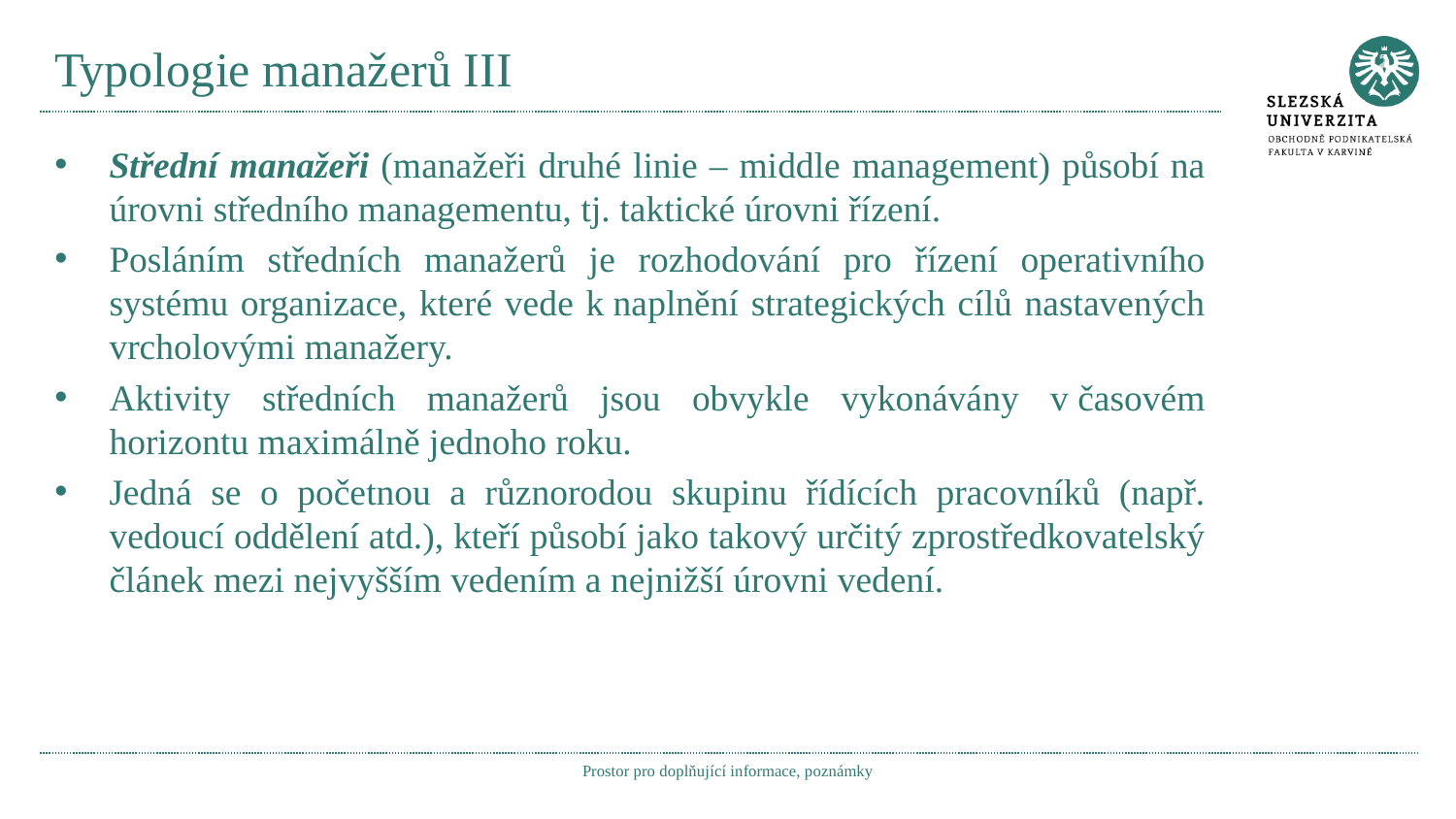

# Typologie manažerů III
Střední manažeři (manažeři druhé linie – middle management) působí na úrovni středního managementu, tj. taktické úrovni řízení.
Posláním středních manažerů je rozhodování pro řízení operativního systému organizace, které vede k naplnění strategických cílů nastavených vrcholovými manažery.
Aktivity středních manažerů jsou obvykle vykonávány v časovém horizontu maximálně jednoho roku.
Jedná se o početnou a různorodou skupinu řídících pracovníků (např. vedoucí oddělení atd.), kteří působí jako takový určitý zprostředkovatelský článek mezi nejvyšším vedením a nejnižší úrovni vedení.

Prostor pro doplňující informace, poznámky